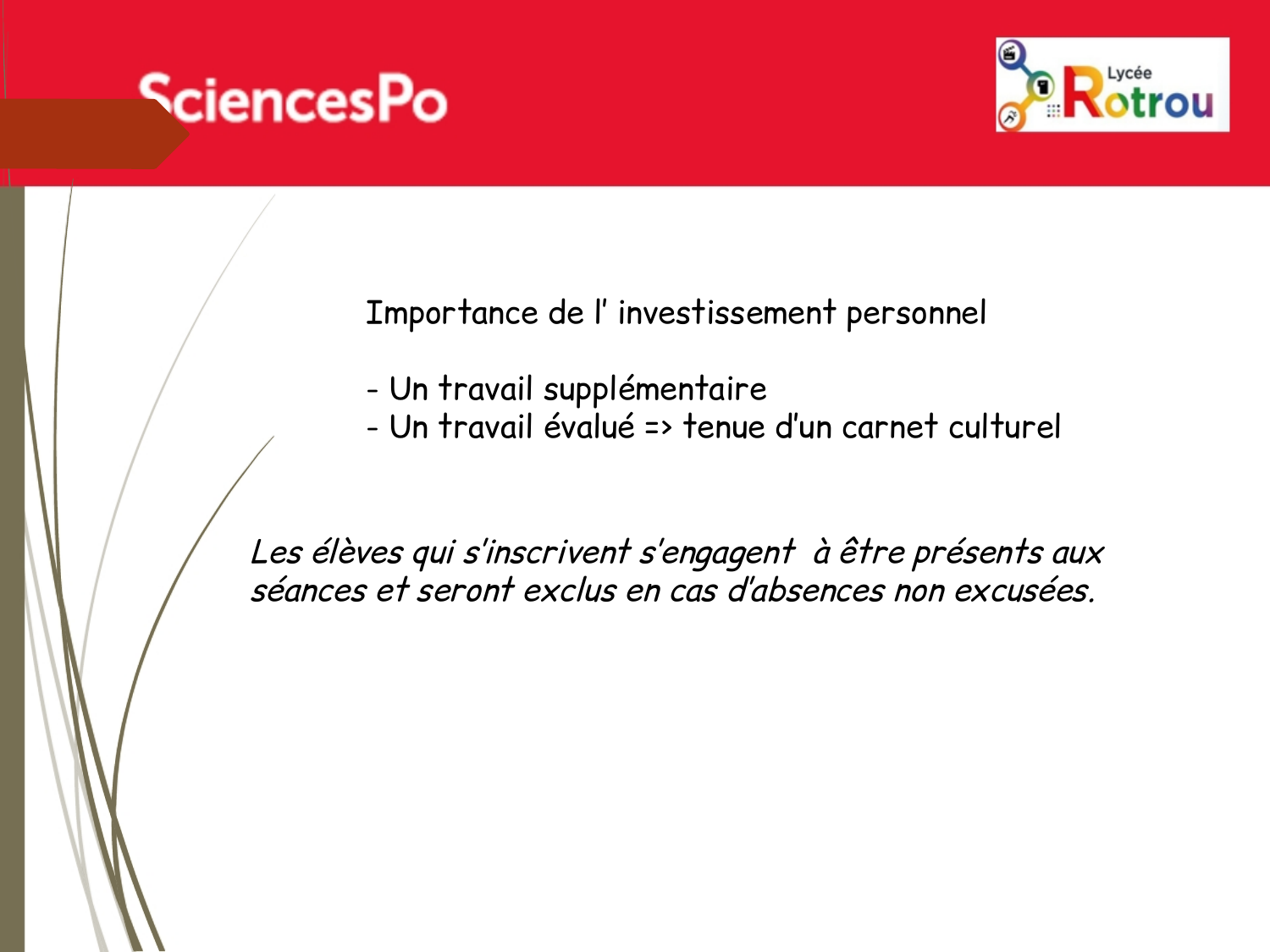

Importance de l’ investissement personnel

- Un travail supplémentaire
- Un travail évalué => tenue d’un carnet culturel
Les élèves qui s’inscrivent s’engagent  à être présents aux séances et seront exclus en cas d’absences non excusées.